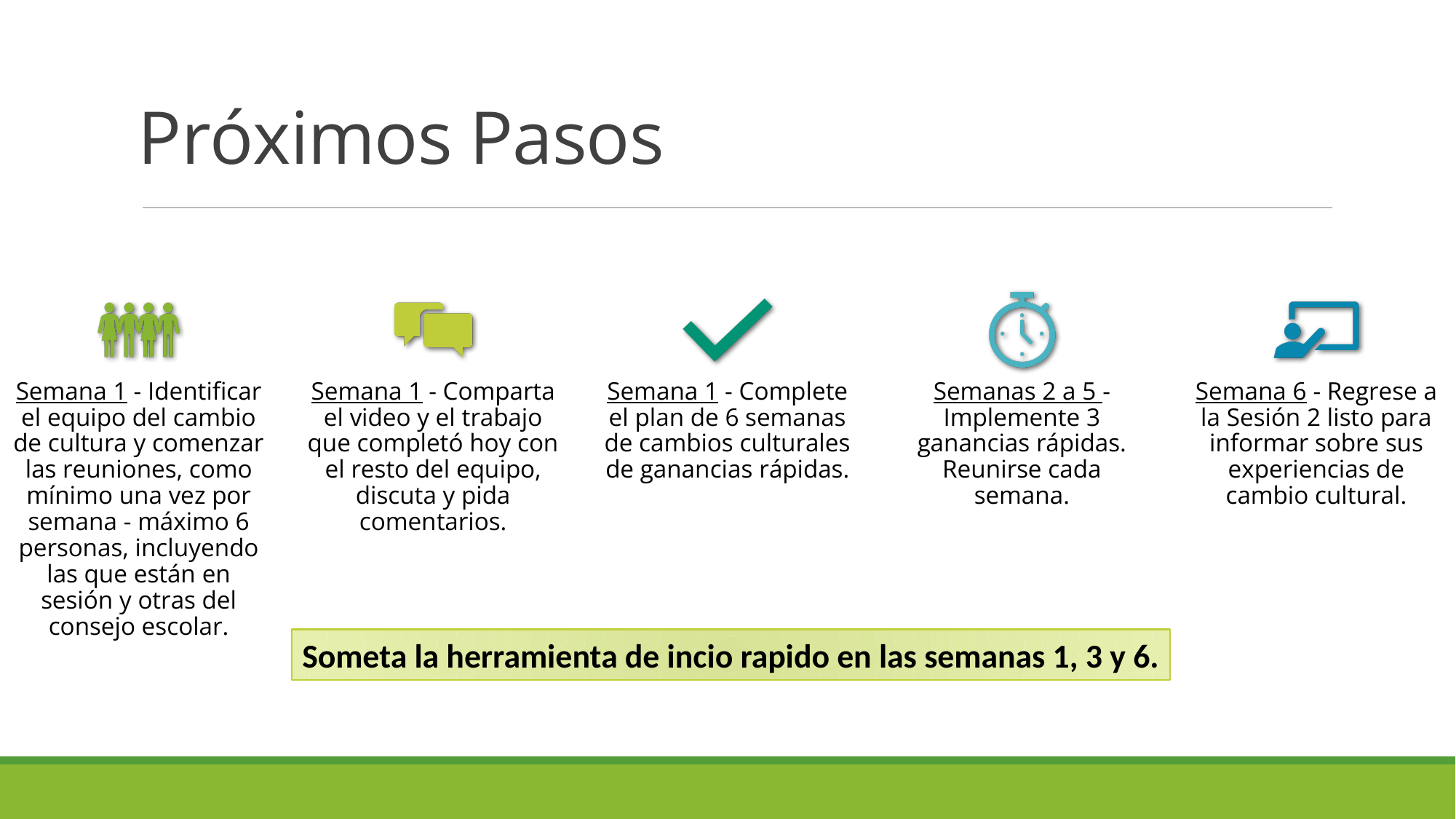

# Próximos Pasos
Semana 1 - Identificar el equipo del cambio de cultura y comenzar las reuniones, como mínimo una vez por semana - máximo 6 personas, incluyendo las que están en sesión y otras del consejo escolar.
Semana 1 - Comparta el video y el trabajo que completó hoy con el resto del equipo, discuta y pida comentarios.
Semana 1 - Complete el plan de 6 semanas de cambios culturales de ganancias rápidas.
Semanas 2 a 5 - Implemente 3 ganancias rápidas. Reunirse cada semana.
Semana 6 - Regrese a la Sesión 2 listo para informar sobre sus experiencias de cambio cultural.
Someta la herramienta de incio rapido en las semanas 1, 3 y 6.